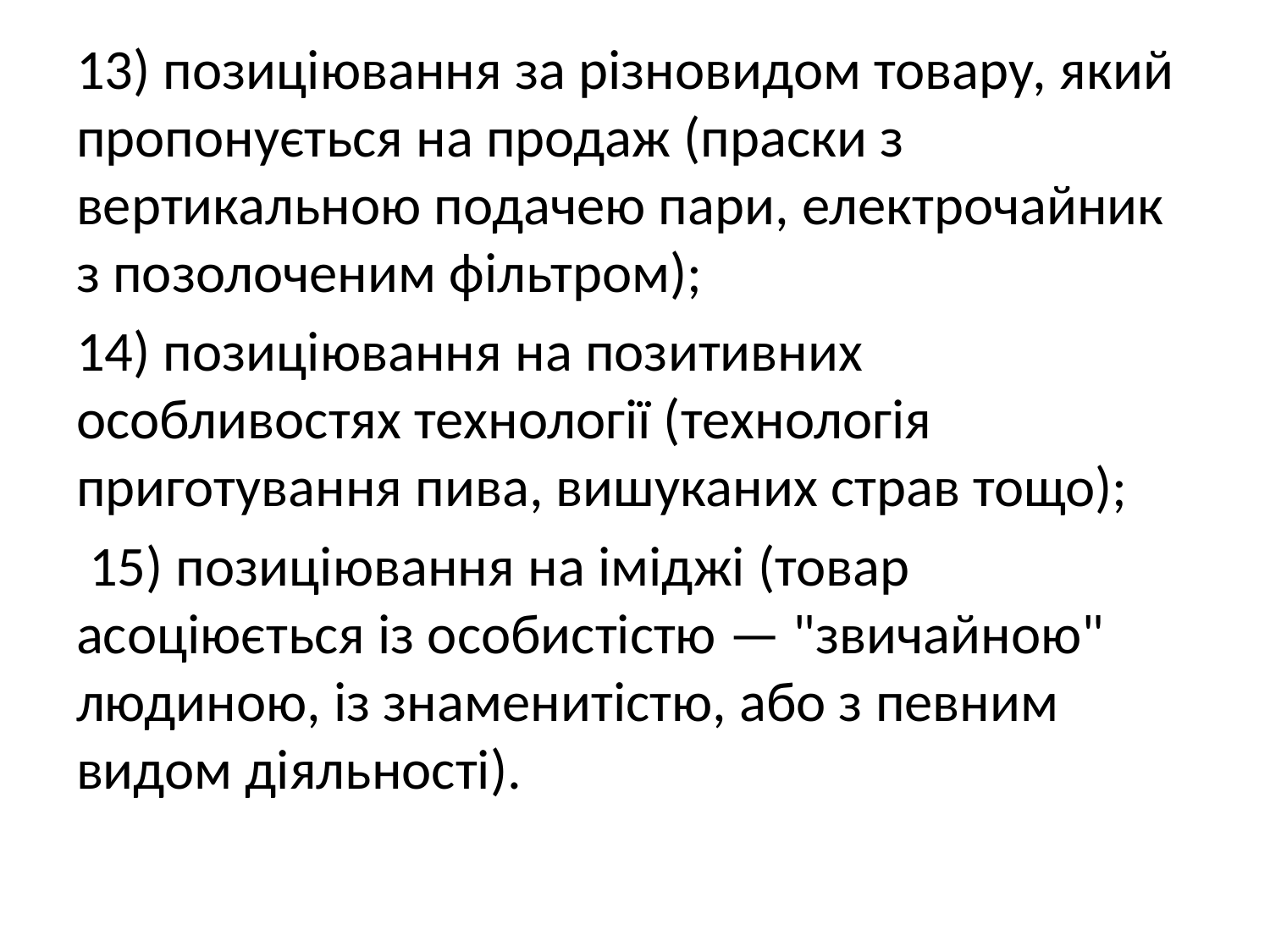

13) позиціювання за різновидом товару, який пропонується на продаж (праски з вертикальною подачею пари, електрочайник з позолоченим фільтром);
14) позиціювання на позитивних особливостях технології (технологія приготування пива, вишуканих страв тощо);
 15) позиціювання на іміджі (товар асоціюється із особистістю — "звичайною" людиною, із знаменитістю, або з певним видом діяльності).